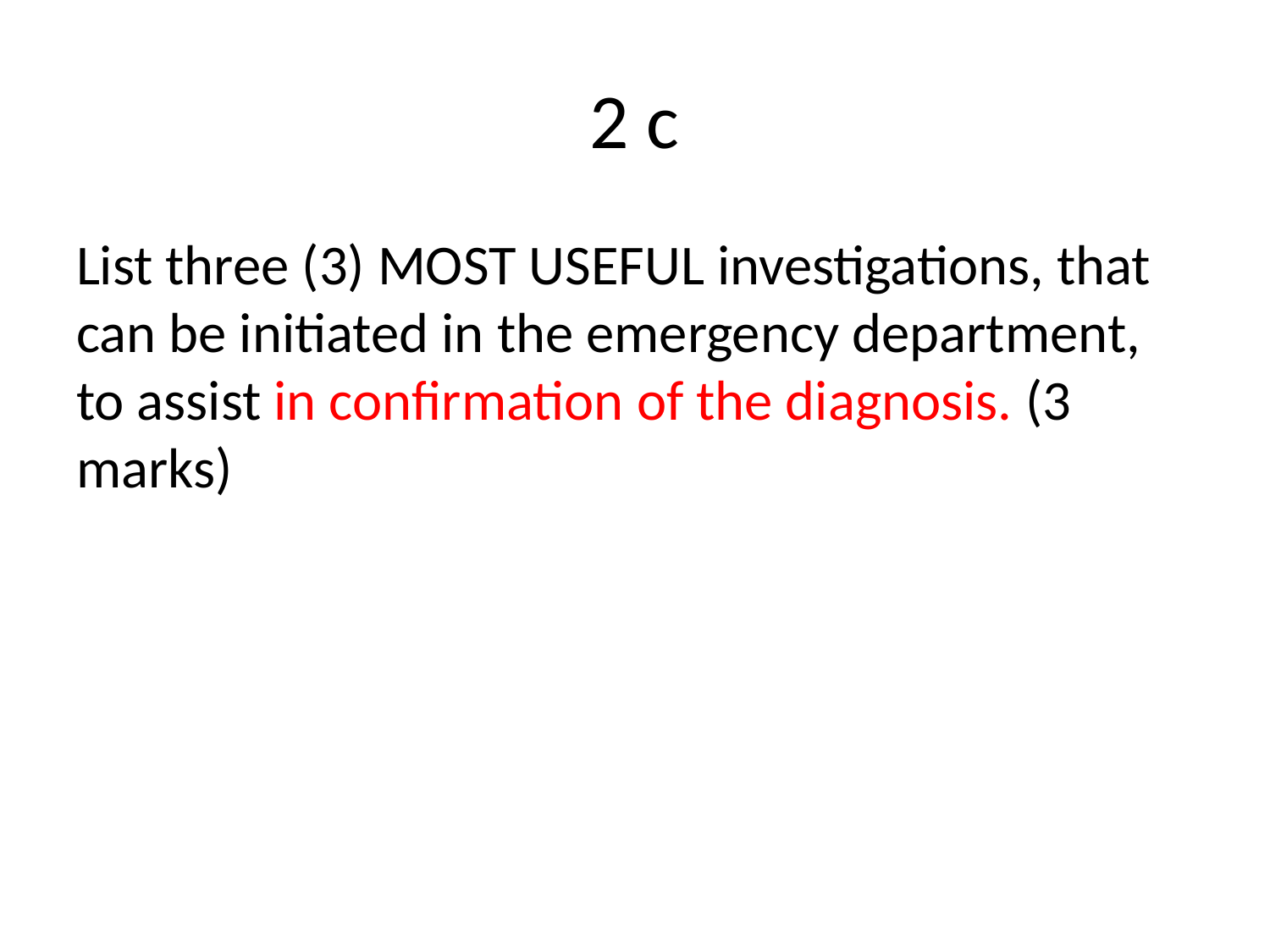

# 2 c
List three (3) MOST USEFUL investigations, that can be initiated in the emergency department, to assist in confirmation of the diagnosis. (3 marks)